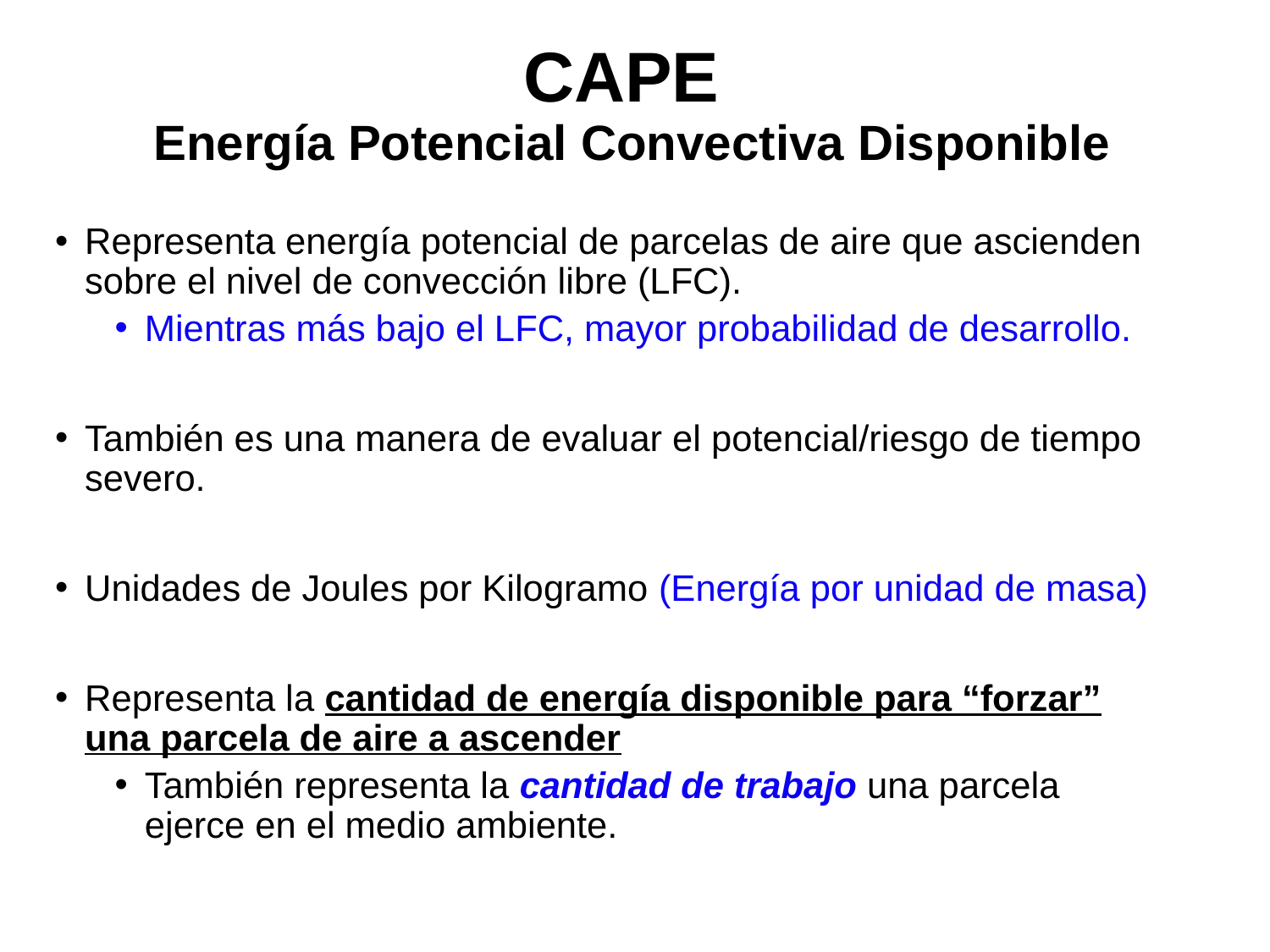

# CAPE
Energía Potencial Convectiva Disponible
Representa energía potencial de parcelas de aire que ascienden sobre el nivel de convección libre (LFC).
Mientras más bajo el LFC, mayor probabilidad de desarrollo.

También es una manera de evaluar el potencial/riesgo de tiempo severo.

Unidades de Joules por Kilogramo (Energía por unidad de masa)

Representa la cantidad de energía disponible para “forzar” una parcela de aire a ascender
También representa la cantidad de trabajo una parcela ejerce en el medio ambiente.